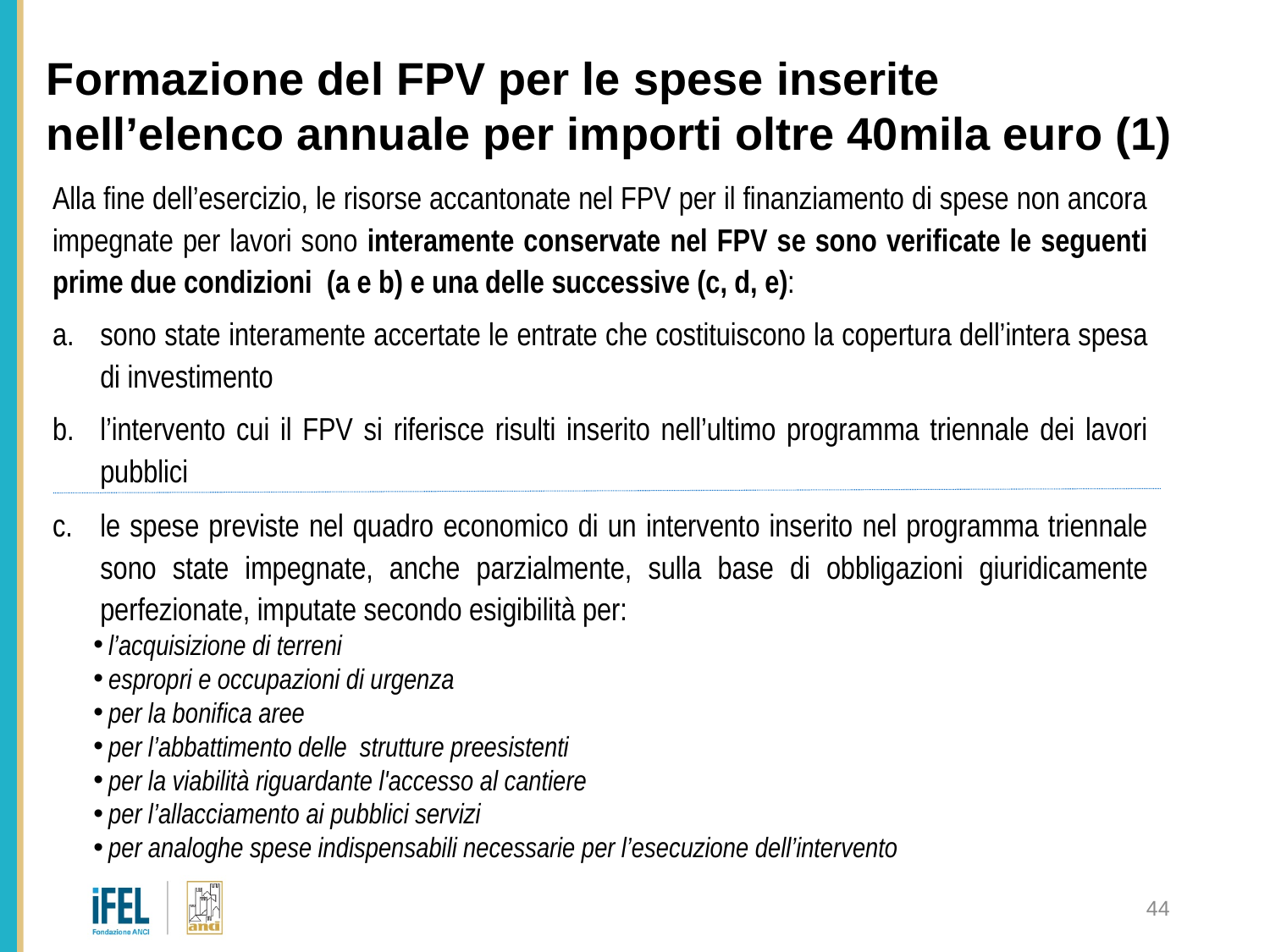

# Formazione del FPV per le spese inserite nell’elenco annuale per importi oltre 40mila euro (1)
Alla fine dell’esercizio, le risorse accantonate nel FPV per il finanziamento di spese non ancora impegnate per lavori sono interamente conservate nel FPV se sono verificate le seguenti prime due condizioni  (a e b) e una delle successive (c, d, e):
sono state interamente accertate le entrate che costituiscono la copertura dell’intera spesa di investimento
l’intervento cui il FPV si riferisce risulti inserito nell’ultimo programma triennale dei lavori pubblici

le spese previste nel quadro economico di un intervento inserito nel programma triennale sono state impegnate, anche parzialmente, sulla base di obbligazioni giuridicamente perfezionate, imputate secondo esigibilità per:
l’acquisizione di terreni
espropri e occupazioni di urgenza
per la bonifica aree
per l’abbattimento delle  strutture preesistenti
per la viabilità riguardante l'accesso al cantiere
per l’allacciamento ai pubblici servizi
per analoghe spese indispensabili necessarie per l’esecuzione dell’intervento
44